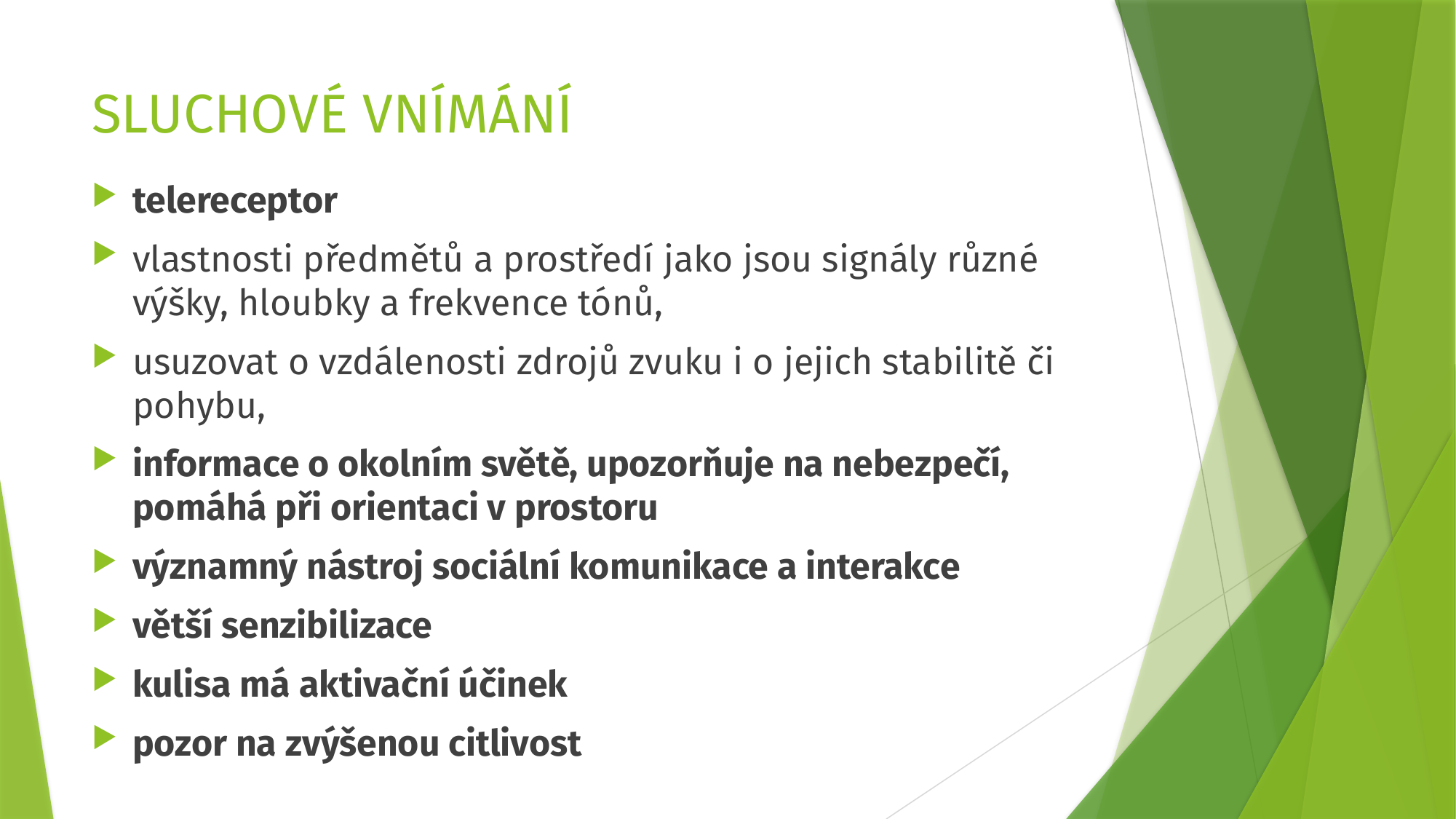

# SLUCHOVÉ VNÍMÁNÍ
telereceptor
vlastnosti předmětů a prostředí jako jsou signály různé výšky, hloubky a frekvence tónů,
usuzovat o vzdálenosti zdrojů zvuku i o jejich stabilitě či pohybu,
informace o okolním světě, upozorňuje na nebezpečí, pomáhá při orientaci v prostoru
významný nástroj sociální komunikace a interakce
větší senzibilizace
kulisa má aktivační účinek
pozor na zvýšenou citlivost